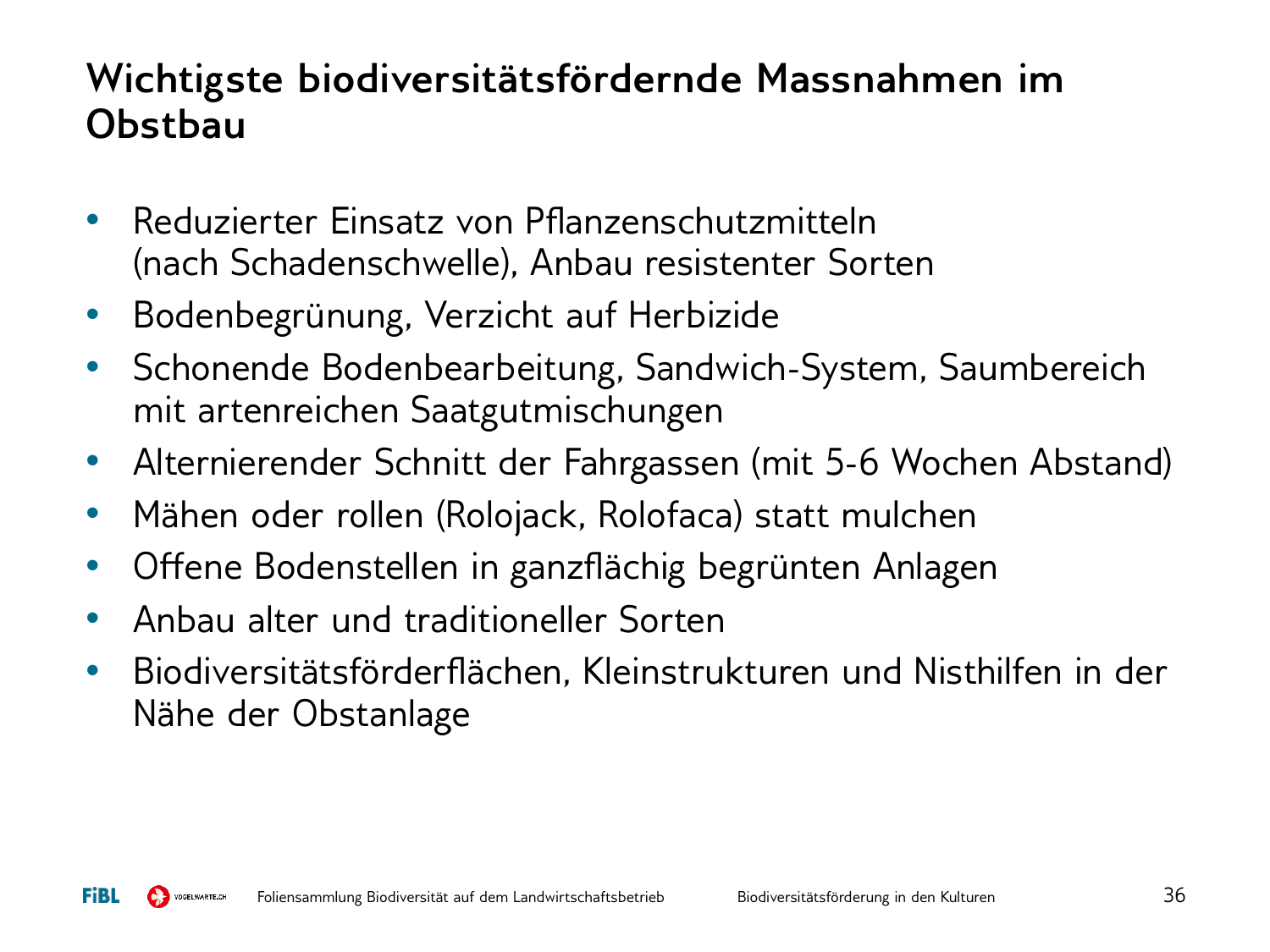

# Wichtigste biodiversitätsfördernde Massnahmen im Obstbau
Reduzierter Einsatz von Pflanzenschutzmitteln
(nach Schadenschwelle), Anbau resistenter Sorten
Bodenbegrünung, Verzicht auf Herbizide
Schonende Bodenbearbeitung, Sandwich-System, Saumbereich mit artenreichen Saatgutmischungen
Alternierender Schnitt der Fahrgassen (mit 5-6 Wochen Abstand)
Mähen oder rollen (Rolojack, Rolofaca) statt mulchen
Offene Bodenstellen in ganzflächig begrünten Anlagen
Anbau alter und traditioneller Sorten
Biodiversitätsförderflächen, Kleinstrukturen und Nisthilfen in der Nähe der Obstanlage

36